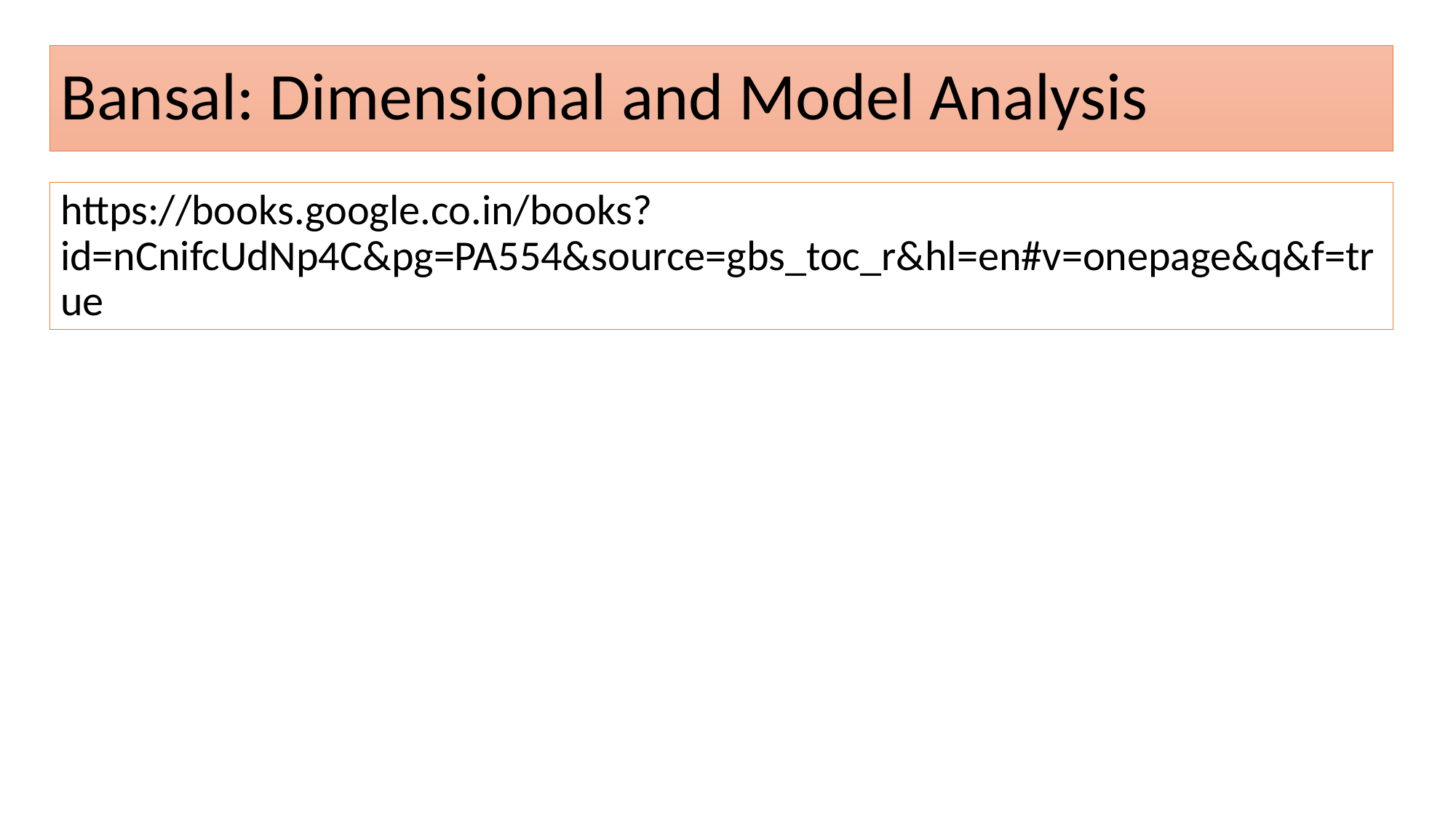

# Bansal: Dimensional and Model Analysis
https://books.google.co.in/books?id=nCnifcUdNp4C&pg=PA554&source=gbs_toc_r&hl=en#v=onepage&q&f=true